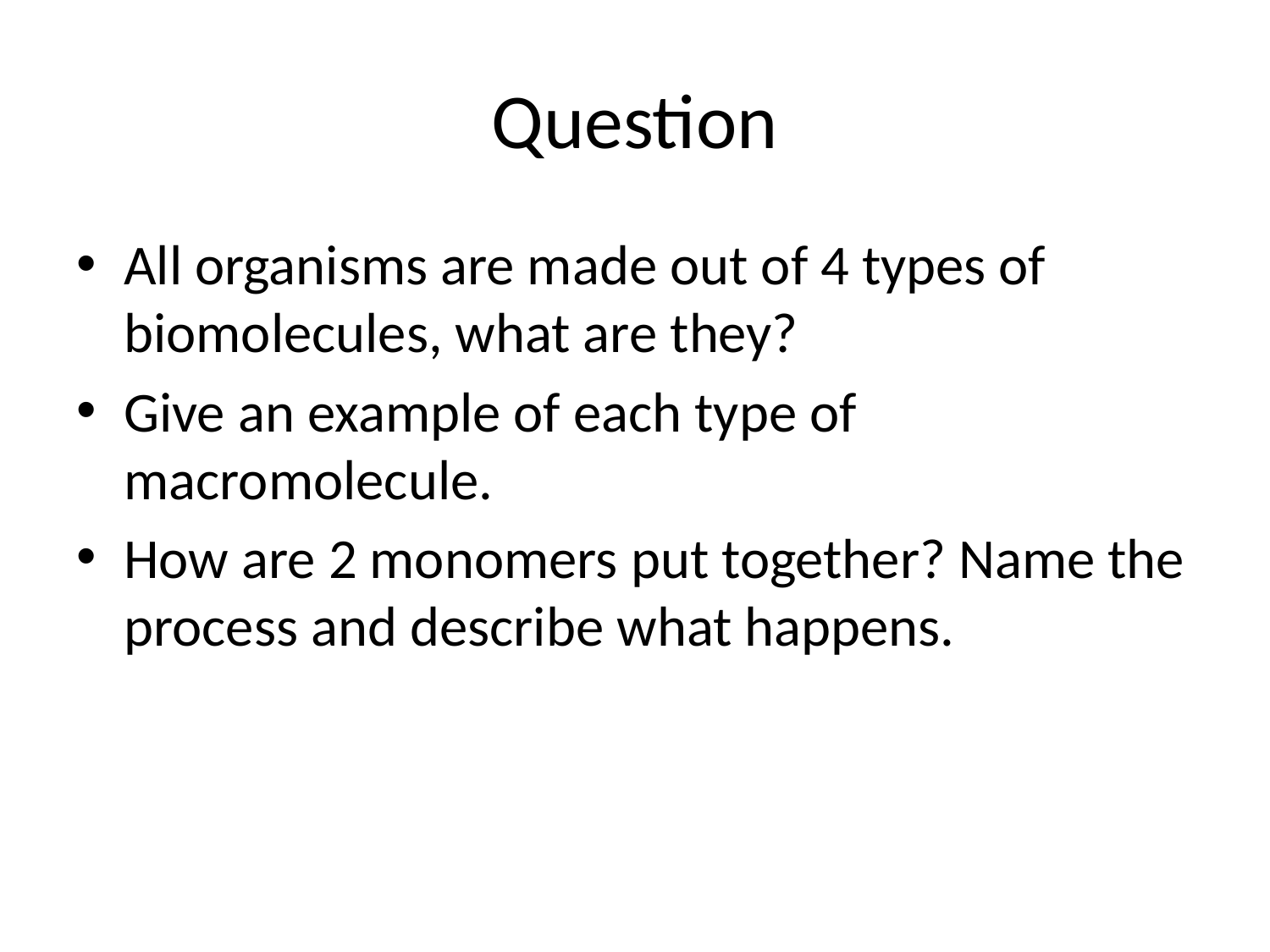

# Question
All organisms are made out of 4 types of biomolecules, what are they?
Give an example of each type of macromolecule.
How are 2 monomers put together? Name the process and describe what happens.